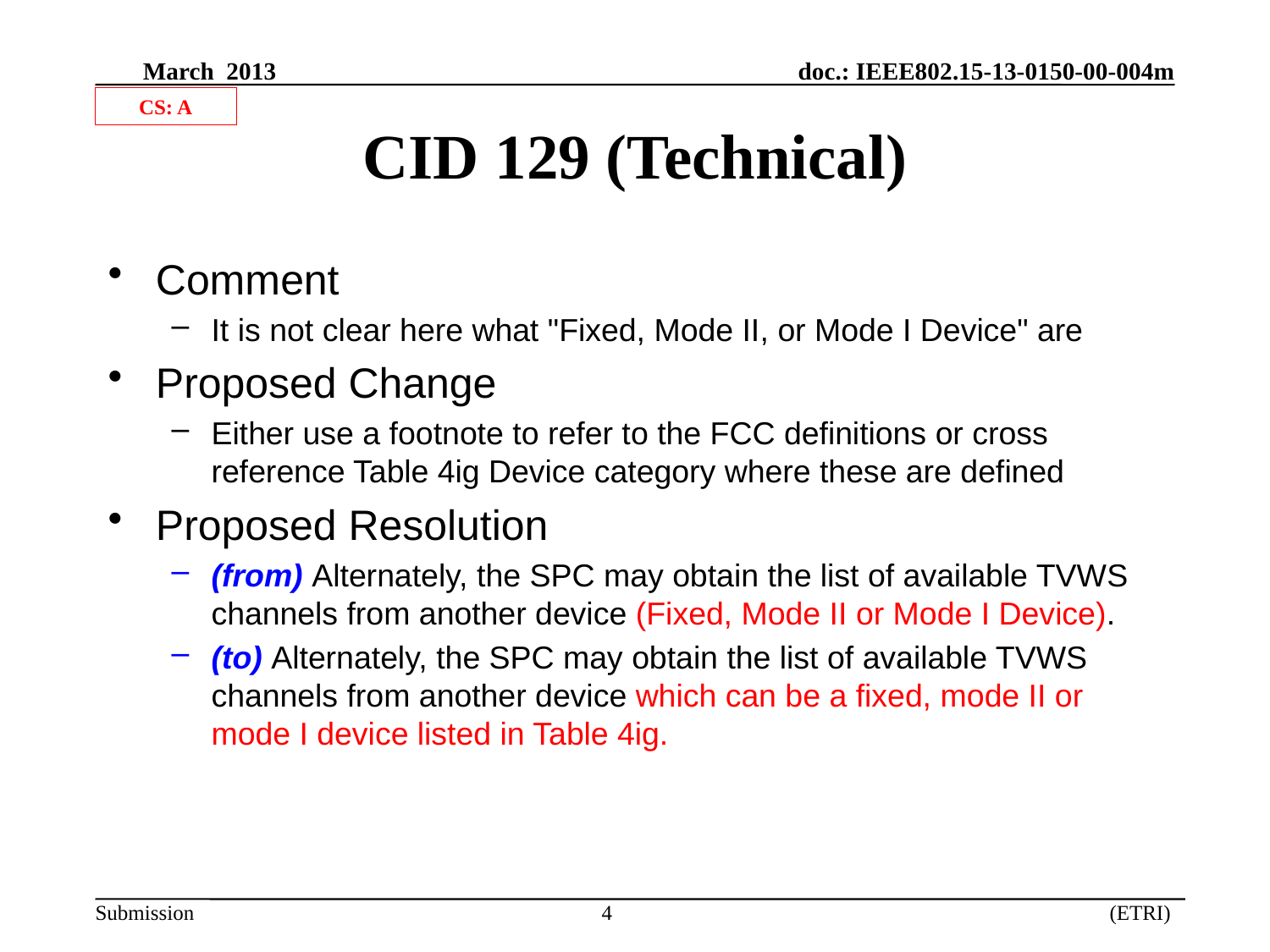

CS: A
# CID 129 (Technical)
Comment
It is not clear here what "Fixed, Mode II, or Mode I Device" are
Proposed Change
Either use a footnote to refer to the FCC definitions or cross reference Table 4ig Device category where these are defined
Proposed Resolution
(from) Alternately, the SPC may obtain the list of available TVWS channels from another device (Fixed, Mode II or Mode I Device).
(to) Alternately, the SPC may obtain the list of available TVWS channels from another device which can be a fixed, mode II or mode I device listed in Table 4ig.